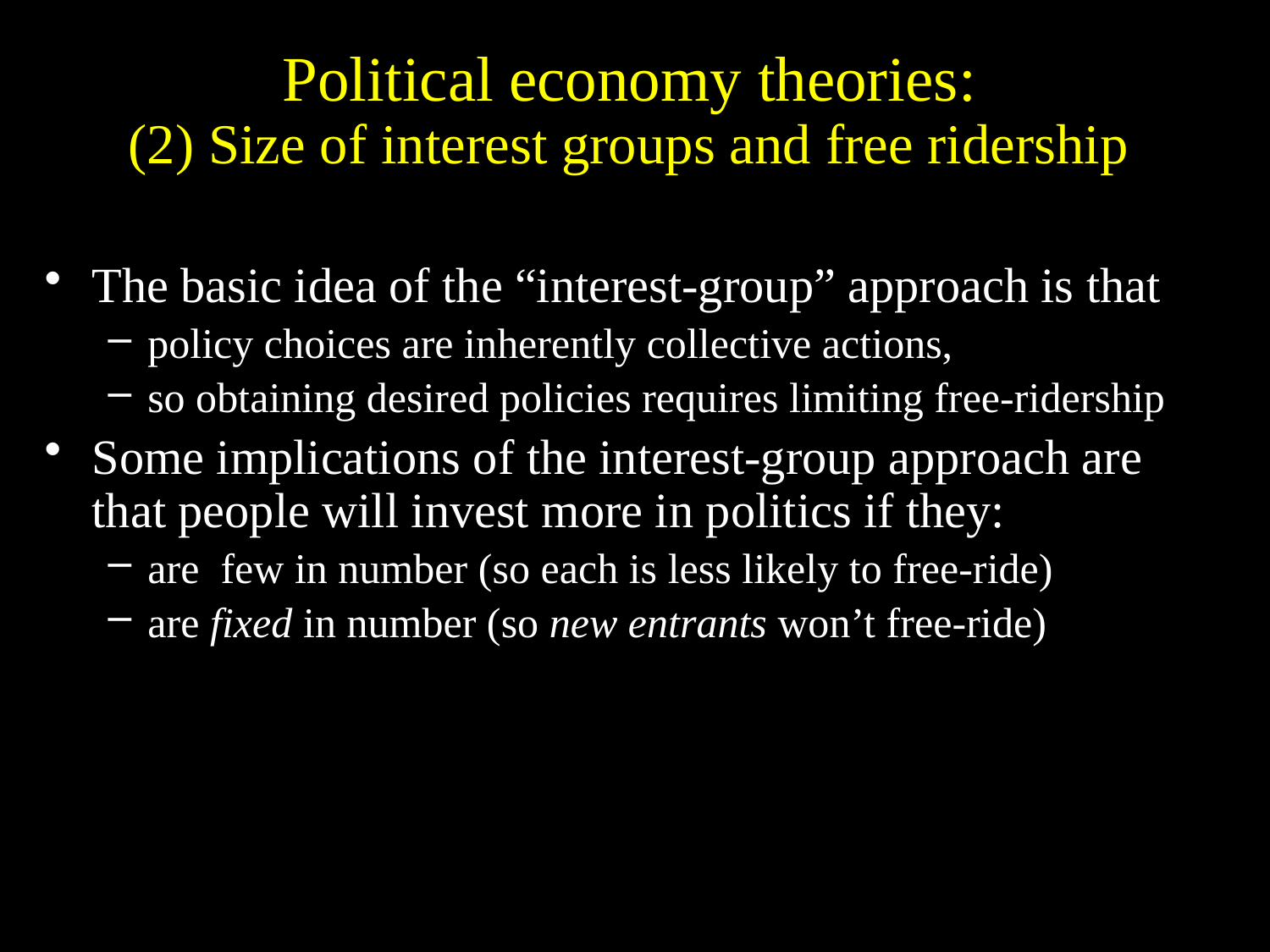

# Political economy theories: (2) Size of interest groups and free ridership
The basic idea of the “interest-group” approach is that
policy choices are inherently collective actions,
so obtaining desired policies requires limiting free-ridership
Some implications of the interest-group approach are that people will invest more in politics if they:
are  few in number (so each is less likely to free-ride)
are fixed in number (so new entrants won’t free-ride)